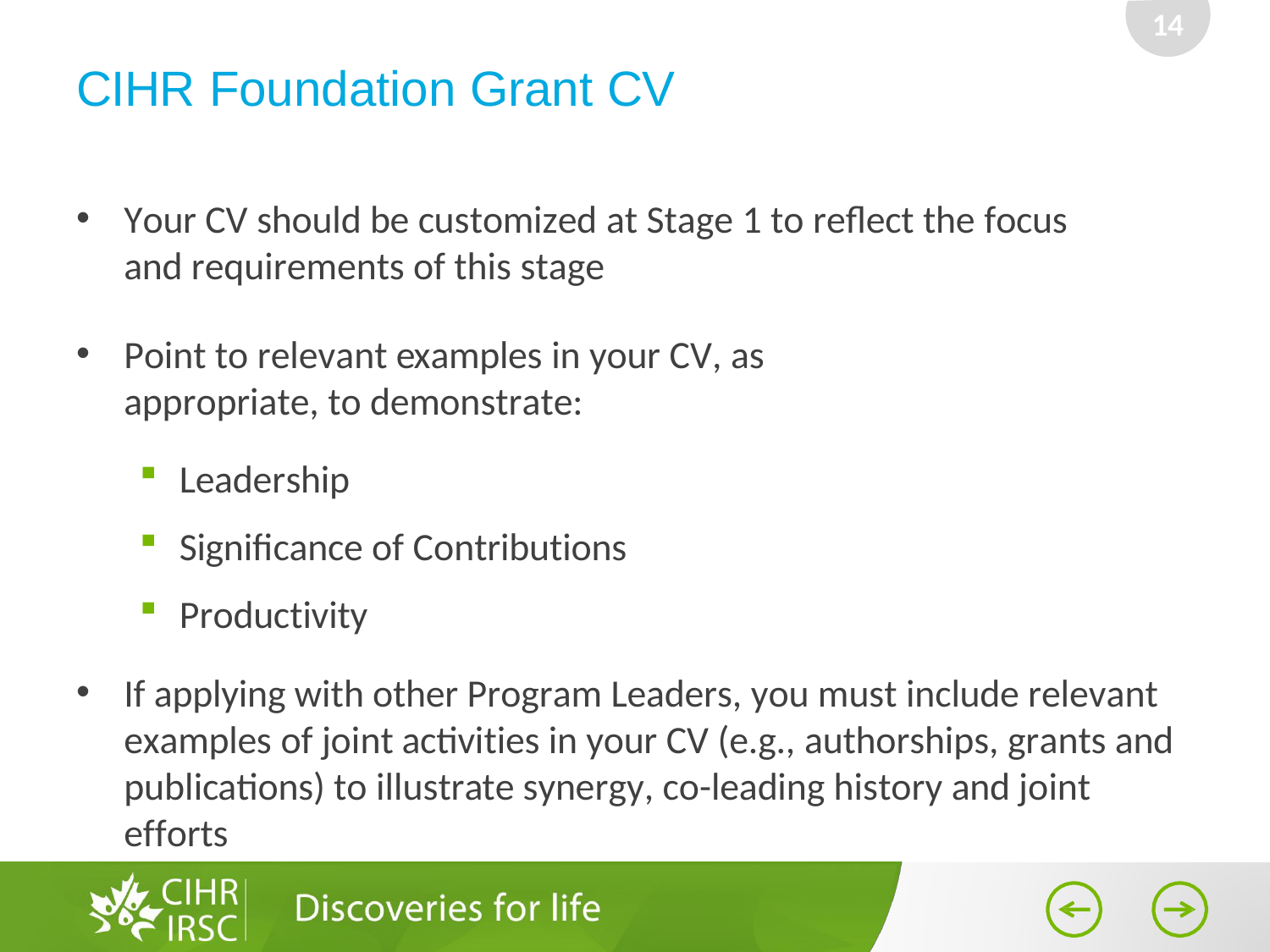

14
# CIHR Foundation Grant CV
Your CV should be customized at Stage 1 to reflect the focus
and requirements of this stage

Point to relevant examples in your CV, as appropriate, to demonstrate:

Leadership

Significance of Contributions

Productivity

If applying with other Program Leaders, you must include relevant examples of joint activities in your CV (e.g., authorships, grants and publications) to illustrate synergy, co-leading history and joint efforts